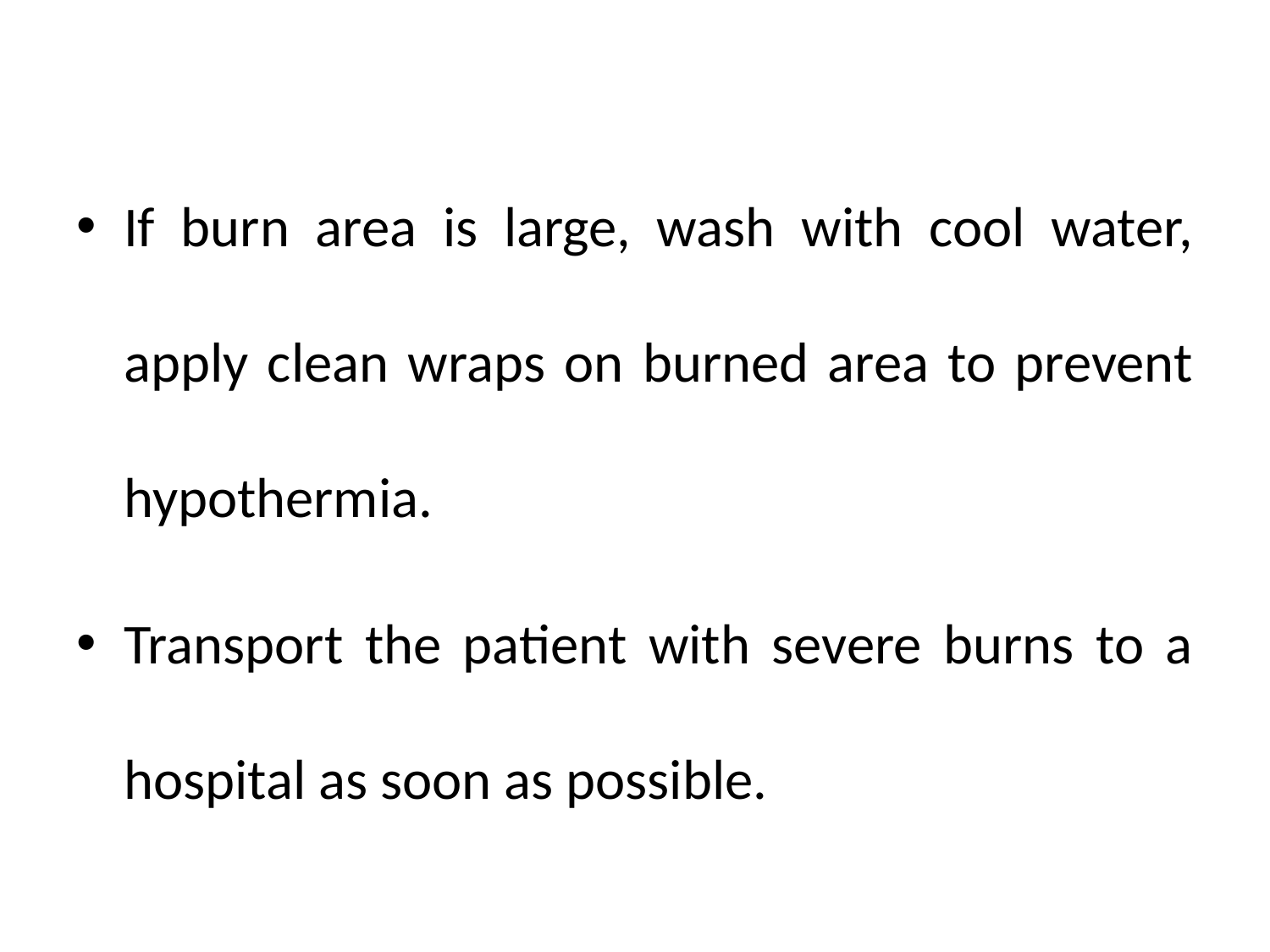

#
If burn area is large, wash with cool water, apply clean wraps on burned area to prevent hypothermia.
Transport the patient with severe burns to a hospital as soon as possible.